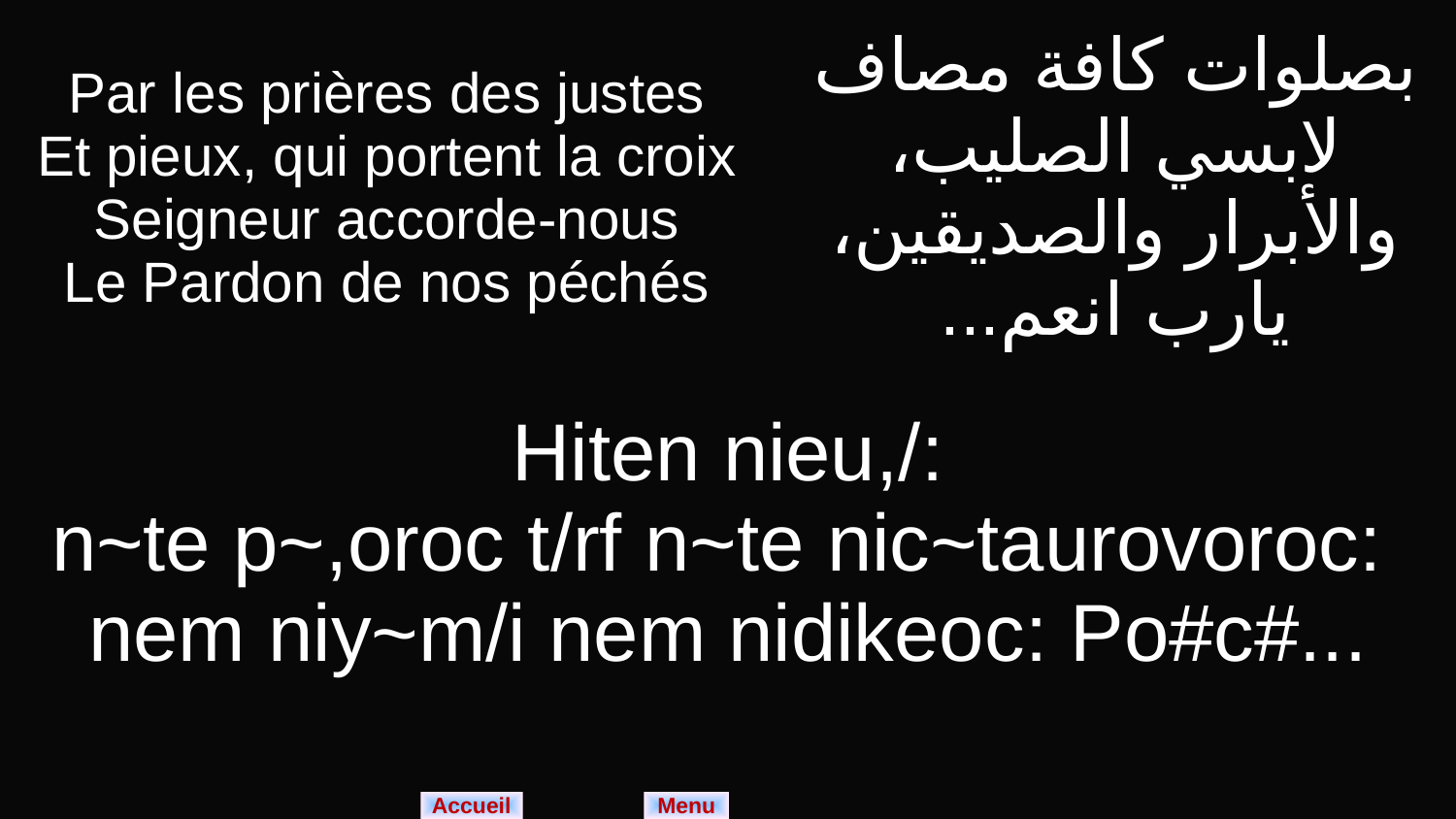

| Par les prières des justes Et pieux, qui portent la croix Seigneur accorde-nous Le Pardon de nos péchés | بصلوات كافة مصاف لابسي الصليب، والأبرار والصديقين، يارب انعم... |
| --- | --- |
| Hiten nieu,/: n~te p~,oroc t/rf n~te nic~taurovoroc: nem niy~m/i nem nidikeoc: Po#c#... |  |
Menu